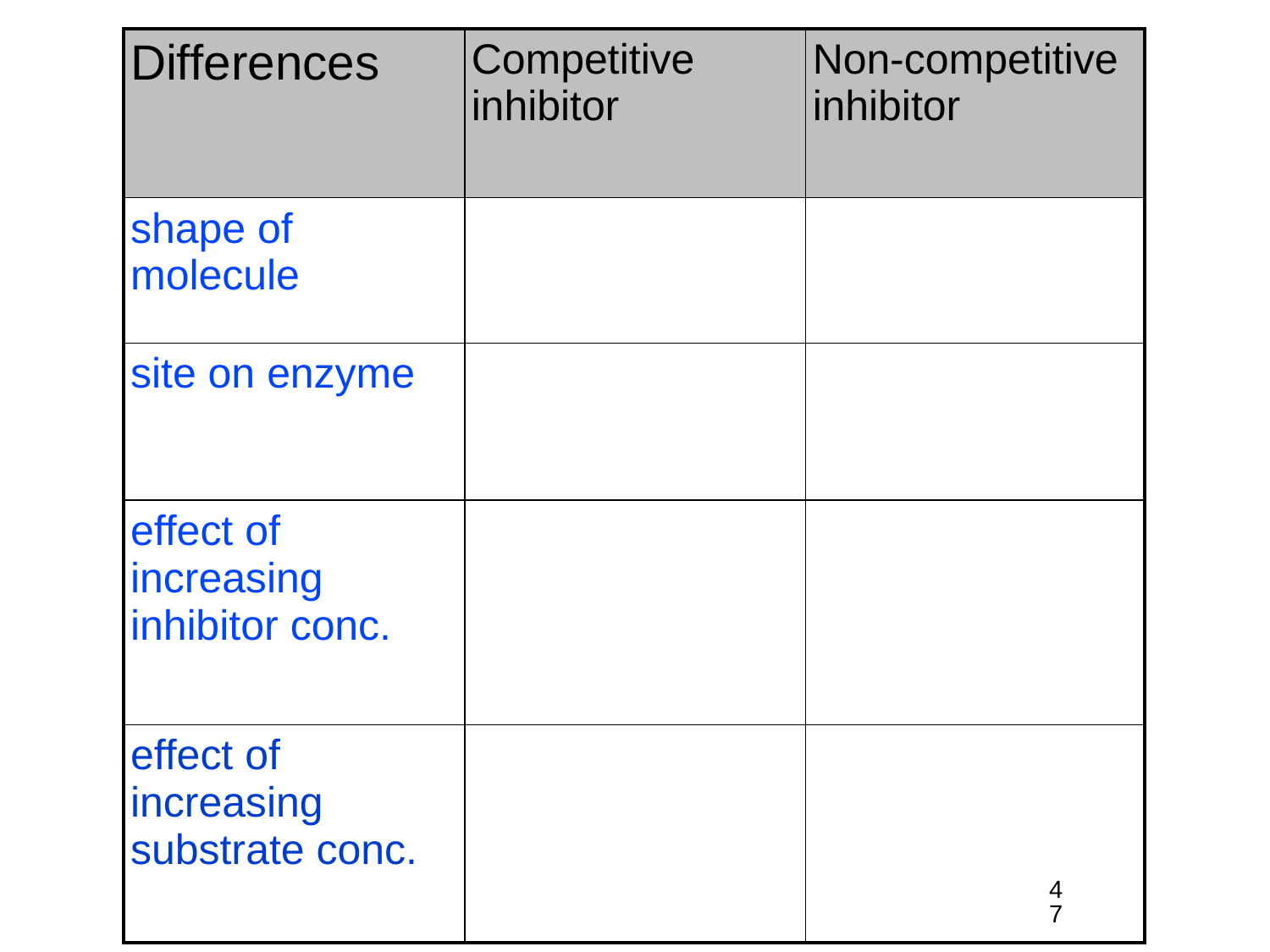

#
| Differences | Competitive inhibitor | Non-competitive inhibitor |
| --- | --- | --- |
| shape of molecule |  |  |
| site on enzyme |  |  |
| effect of increasing inhibitor conc. |  |  |
| effect of increasing substrate conc. |  |  |
47